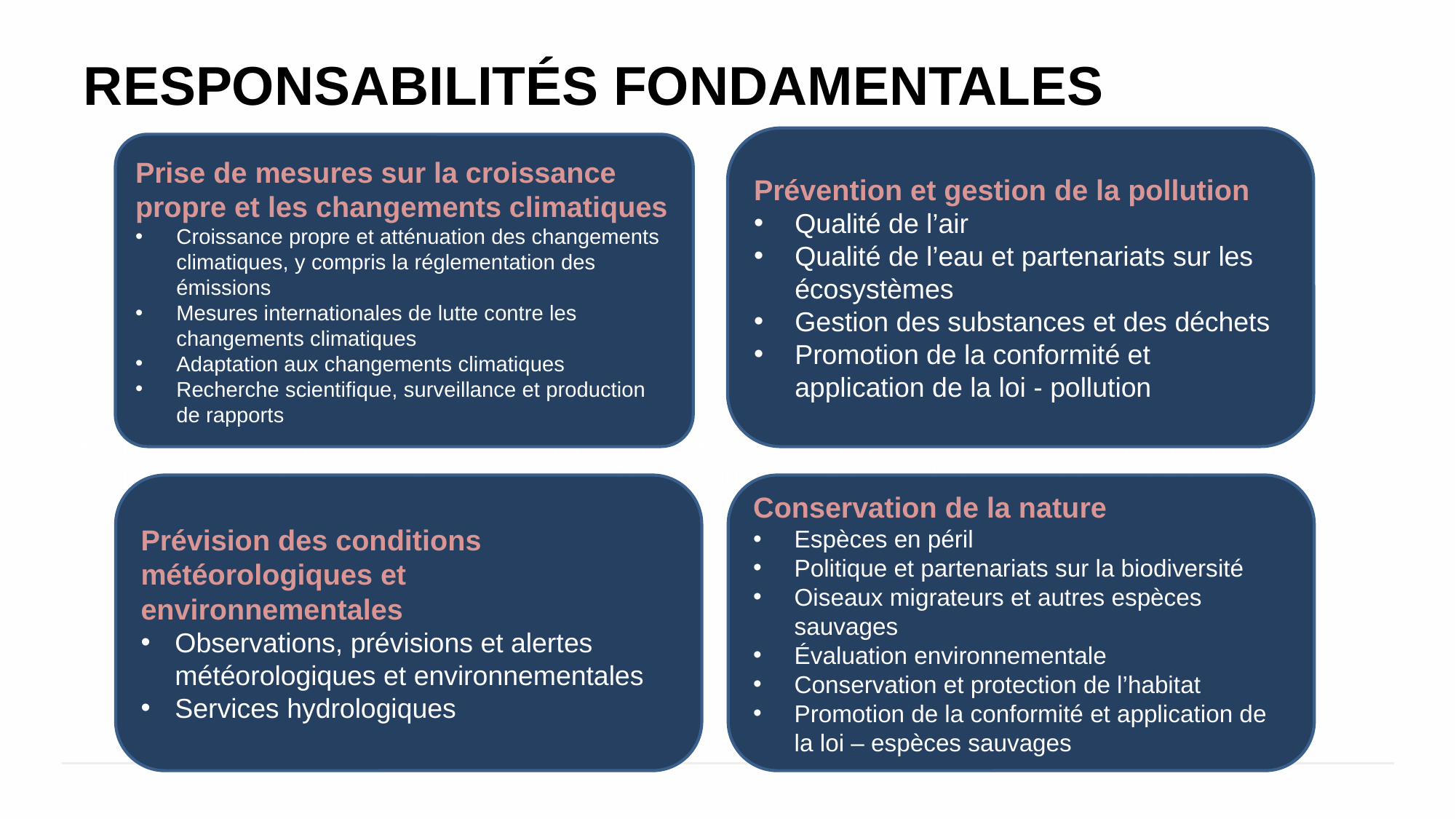

# responsabilités fondamentales

Prévention et gestion de la pollution
Qualité de l’air
Qualité de l’eau et partenariats sur les écosystèmes
Gestion des substances et des déchets
Promotion de la conformité et application de la loi - pollution

Prise de mesures sur la croissance propre et les changements climatiques
Croissance propre et atténuation des changements climatiques, y compris la réglementation des émissions
Mesures internationales de lutte contre les changements climatiques
Adaptation aux changements climatiques
Recherche scientifique, surveillance et production de rapports

ECCC is one of the federal government’s most active regulators, addressing toxic chemicals, air pollutants, greenhouse gas emissions, effluent, migratory birds, and species at risk among others
Prévision des conditions météorologiques et environnementales
Observations, prévisions et alertes météorologiques et environnementales
Services hydrologiques

Conservation de la nature
Espèces en péril
Politique et partenariats sur la biodiversité
Oiseaux migrateurs et autres espèces sauvages
Évaluation environnementale
Conservation et protection de l’habitat
Promotion de la conformité et application de la loi – espèces sauvages